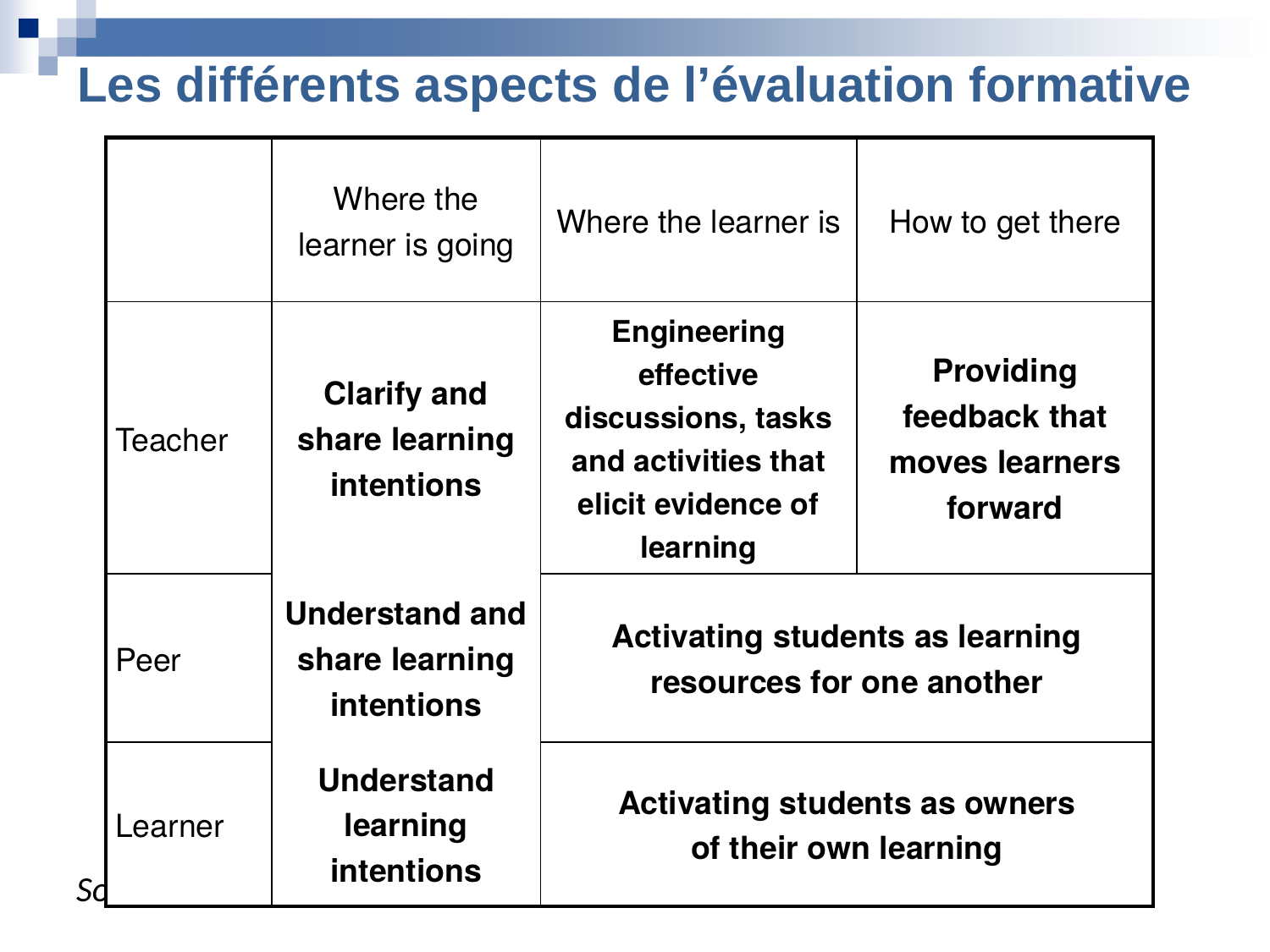

# Les différents aspects de l’évaluation formative
|  | Where the learner is going | Where the learner is | How to get there |
| --- | --- | --- | --- |
| Teacher | Clarify and share learning intentions | Engineering effective discussions, tasks and activities that elicit evidence of learning | Providing feedback that moves learners forward |
| Peer | Understand and share learning intentions | Activating students as learning resources for one another |  |
| Learner | Understand learning intentions | Activating students as owners of their own learning |  |

Source: Dylan Wiliam